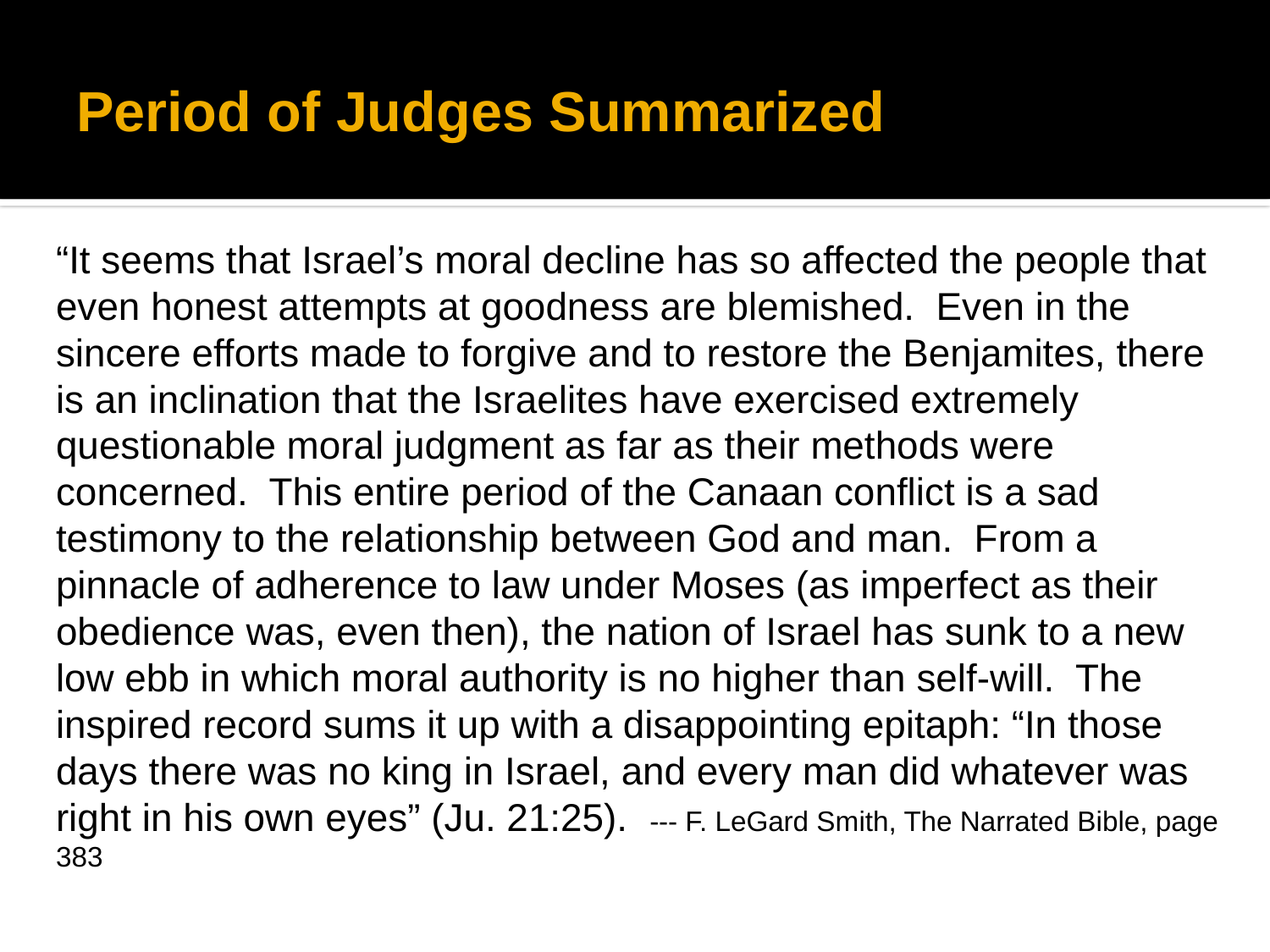

# Period of Judges Summarized
“It seems that Israel’s moral decline has so affected the people that even honest attempts at goodness are blemished.  Even in the sincere efforts made to forgive and to restore the Benjamites, there is an inclination that the Israelites have exercised extremely questionable moral judgment as far as their methods were concerned.  This entire period of the Canaan conflict is a sad testimony to the relationship between God and man.  From a pinnacle of adherence to law under Moses (as imperfect as their obedience was, even then), the nation of Israel has sunk to a new low ebb in which moral authority is no higher than self-will.  The inspired record sums it up with a disappointing epitaph: “In those days there was no king in Israel, and every man did whatever was right in his own eyes” (Ju. 21:25).  --- F. LeGard Smith, The Narrated Bible, page 383